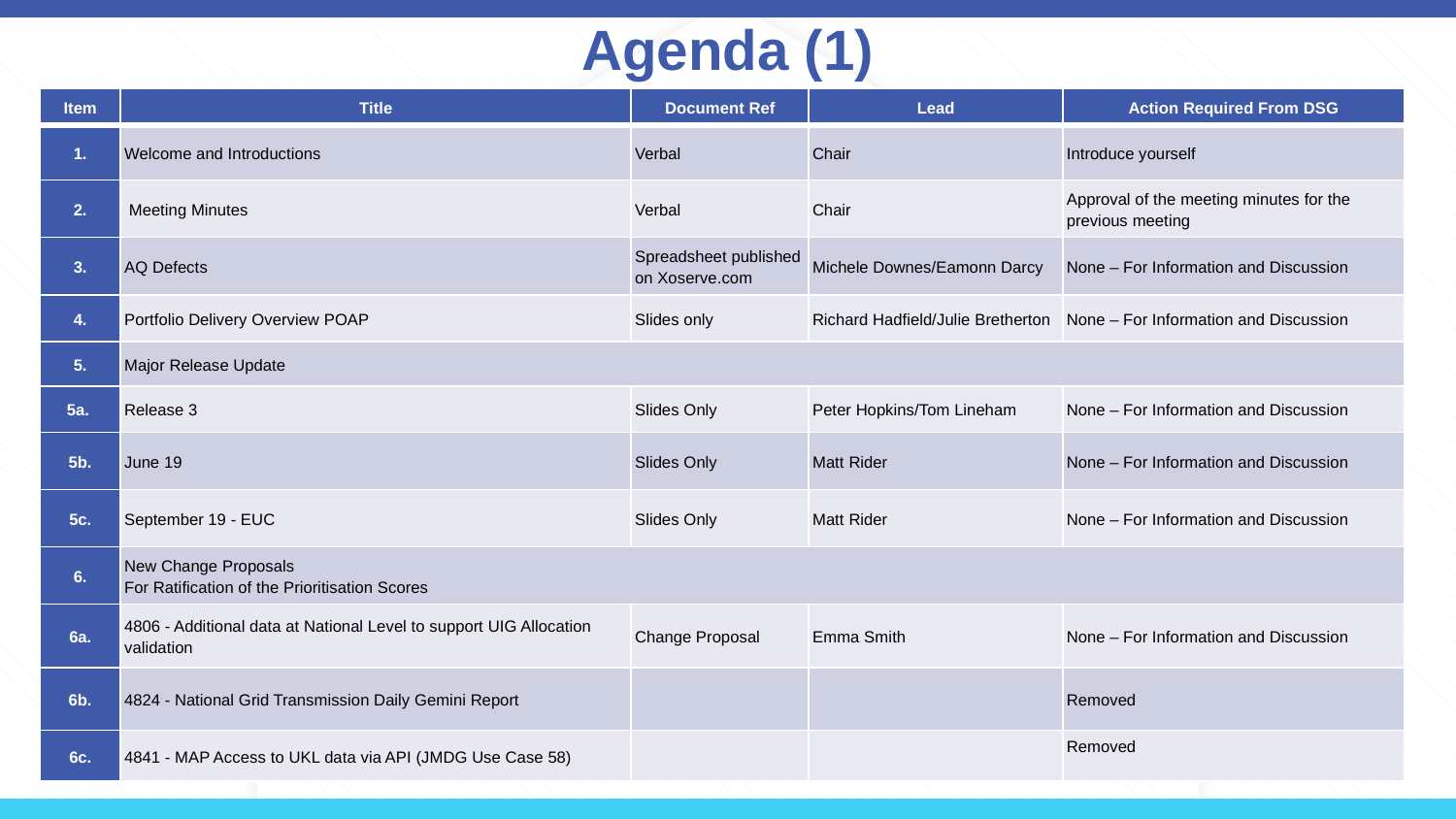

# Agenda (1)
| Item | Title | Document Ref | Lead | Action Required From DSG |
| --- | --- | --- | --- | --- |
| 1. | Welcome and Introductions | Verbal | Chair | Introduce yourself |
| 2. | Meeting Minutes | Verbal | Chair | Approval of the meeting minutes for the previous meeting |
| 3. | AQ Defects | Spreadsheet published on Xoserve.com | Michele Downes/Eamonn Darcy | None – For Information and Discussion |
| 4. | Portfolio Delivery Overview POAP | Slides only | Richard Hadfield/Julie Bretherton | None – For Information and Discussion |
| 5. | Major Release Update |  |  |  |
| 5a. | Release 3 | Slides Only | Peter Hopkins/Tom Lineham | None – For Information and Discussion |
| 5b. | June 19 | Slides Only | Matt Rider | None – For Information and Discussion |
| 5c. | September 19 - EUC | Slides Only | Matt Rider | None – For Information and Discussion |
| 6. | New Change Proposals For Ratification of the Prioritisation Scores |  |  |  |
| 6a. | 4806 - Additional data at National Level to support UIG Allocation validation | Change Proposal | Emma Smith | None – For Information and Discussion |
| 6b. | 4824 - National Grid Transmission Daily Gemini Report |  |  | Removed |
| 6c. | 4841 - MAP Access to UKL data via API (JMDG Use Case 58) |  |  | Removed |